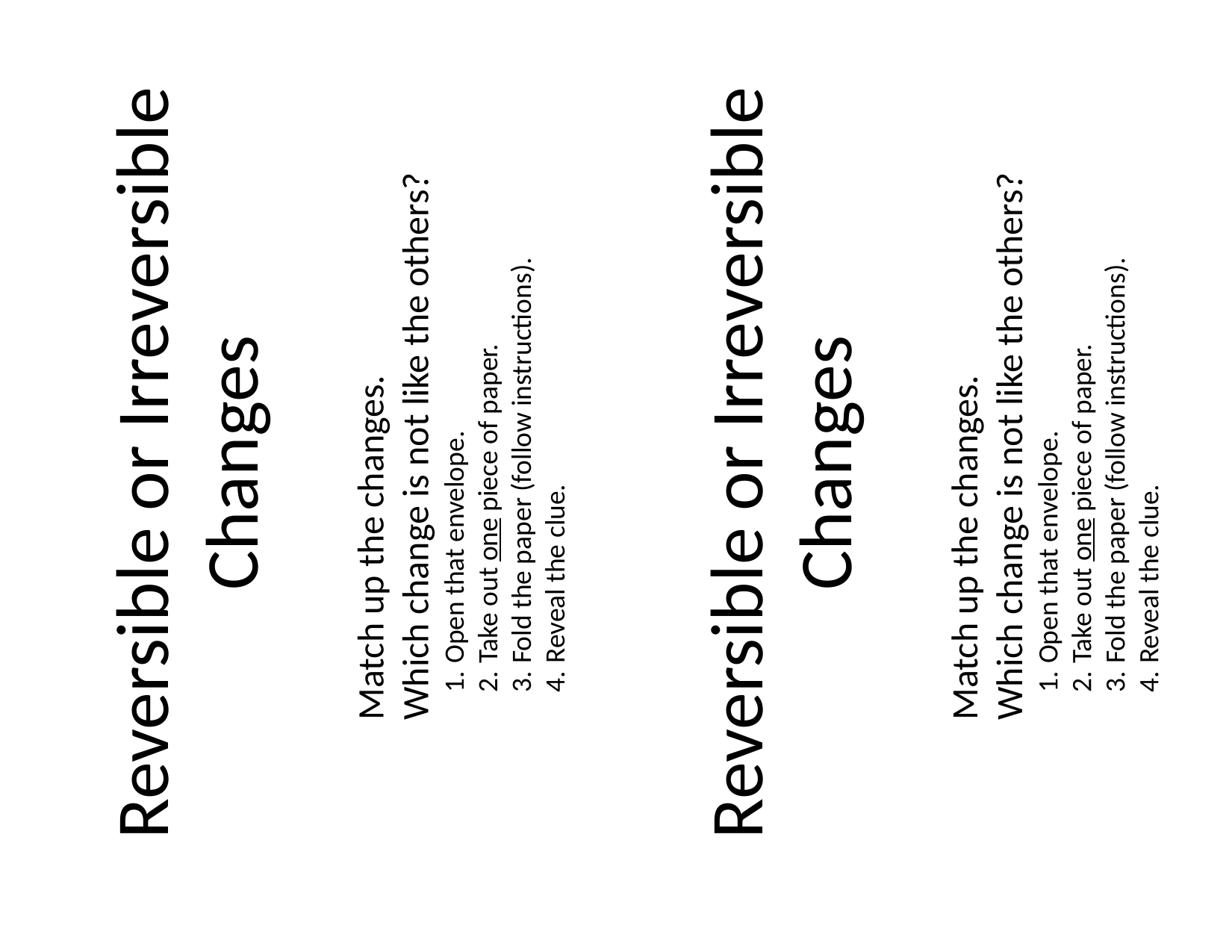

Match up the changes.
Which change is not like the others?
Open that envelope.
Take out one piece of paper.
Fold the paper (follow instructions).
Reveal the clue.
Match up the changes.
Which change is not like the others?
Open that envelope.
Take out one piece of paper.
Fold the paper (follow instructions).
Reveal the clue.
Reversible or Irreversible
Changes
Reversible or Irreversible
Changes